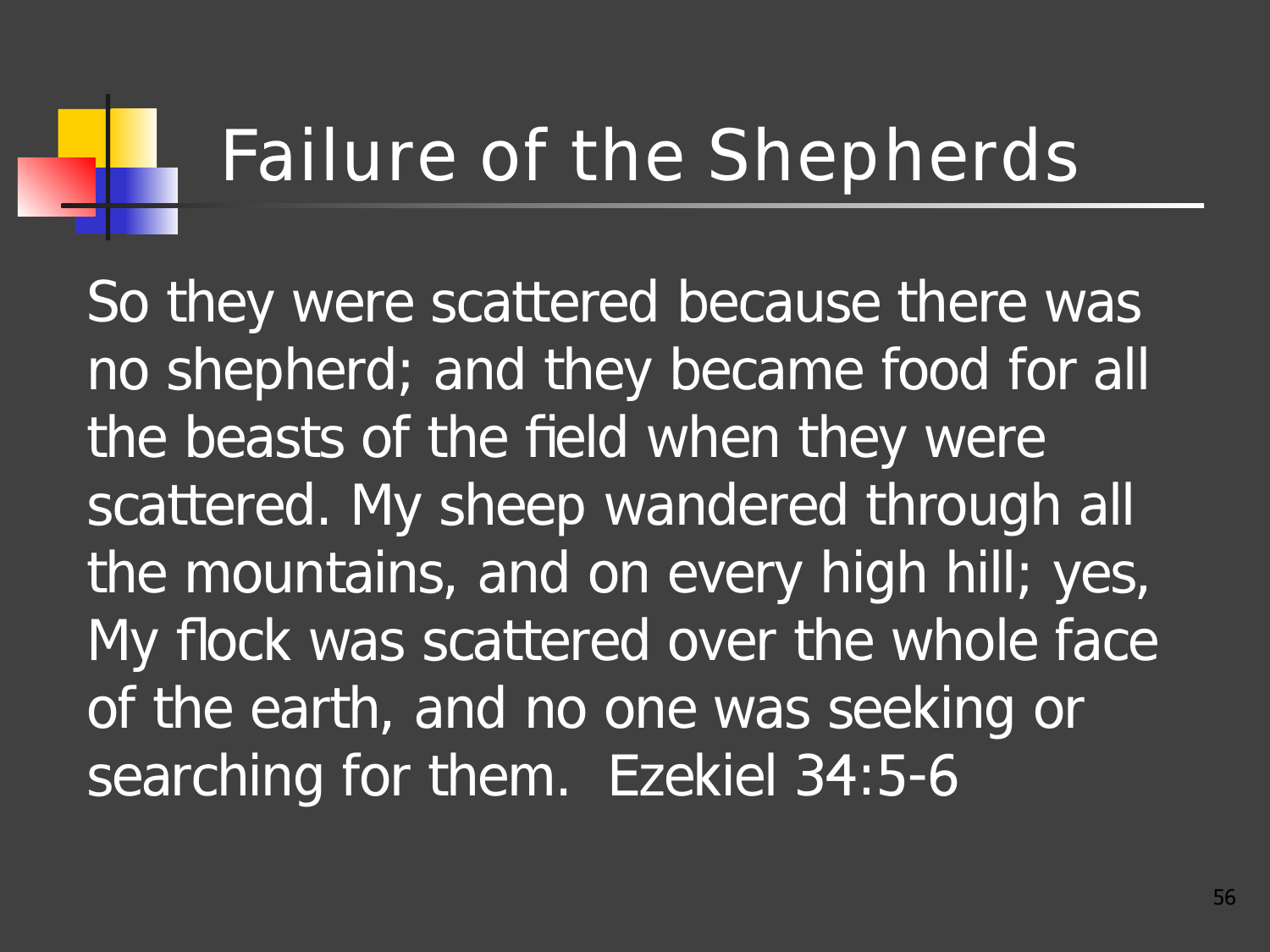

# Failure of the Shepherds
So they were scattered because there was no shepherd; and they became food for all the beasts of the field when they were scattered. My sheep wandered through all the mountains, and on every high hill; yes, My flock was scattered over the whole face of the earth, and no one was seeking or searching for them.  Ezekiel 34:5-6